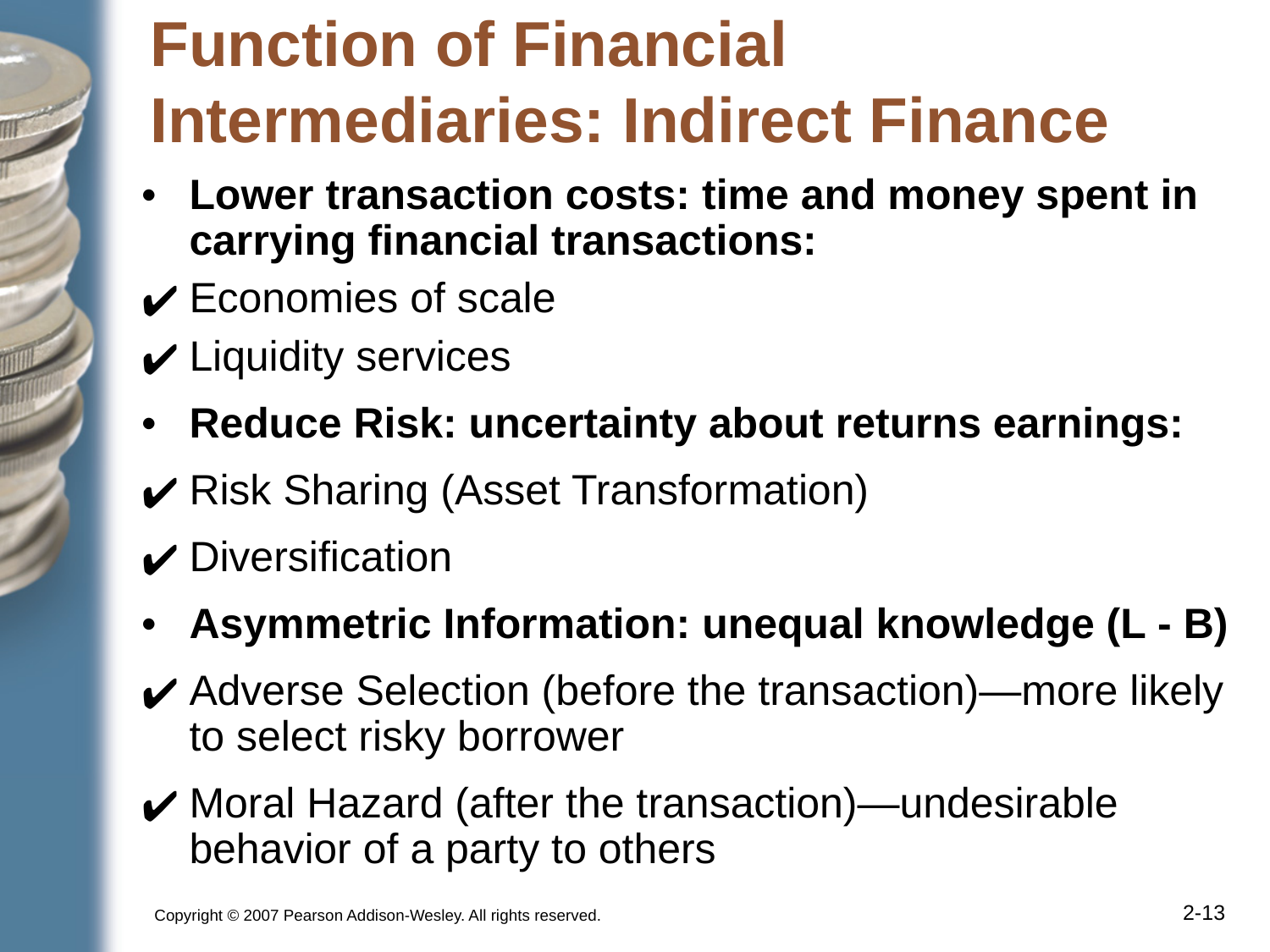

# Function of Financial Intermediaries: Indirect Finance
Lower transaction costs: time and money spent in carrying financial transactions:
Economies of scale
Liquidity services
Reduce Risk: uncertainty about returns earnings:
Risk Sharing (Asset Transformation)
Diversification
Asymmetric Information: unequal knowledge (L - B)
Adverse Selection (before the transaction)—more likely to select risky borrower
Moral Hazard (after the transaction)—undesirable behavior of a party to others
Copyright © 2007 Pearson Addison-Wesley. All rights reserved.
2-13